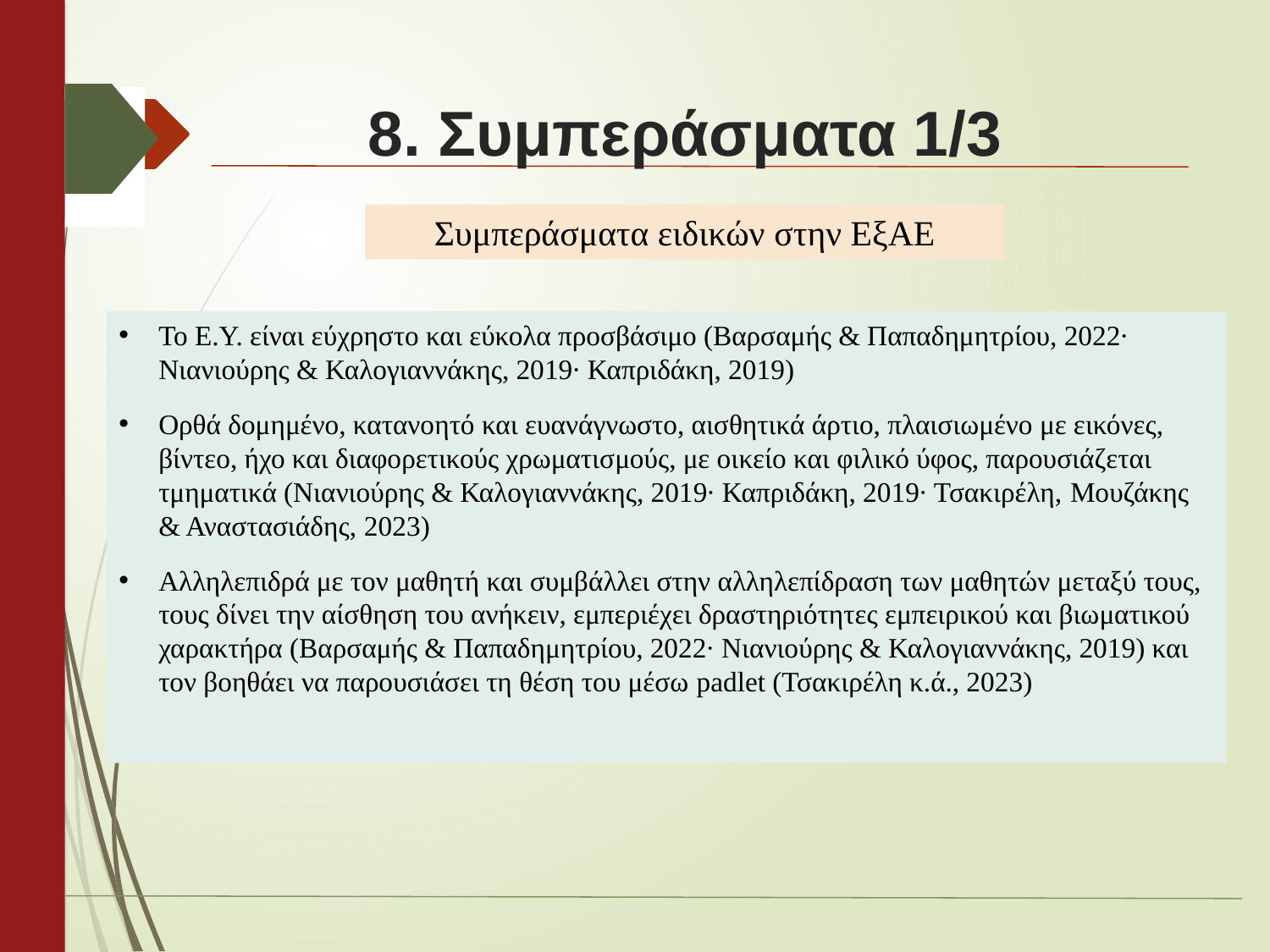

# 8. Συμπεράσματα 1/3
Συμπεράσματα ειδικών στην ΕξΑΕ
Το Ε.Υ. είναι εύχρηστο και εύκολα προσβάσιμο (Βαρσαμής & Παπαδημητρίου, 2022· Νιανιούρης & Καλογιαννάκης, 2019· Καπριδάκη, 2019)
Ορθά δομημένο, κατανοητό και ευανάγνωστο, αισθητικά άρτιο, πλαισιωμένο με εικόνες, βίντεο, ήχο και διαφορετικούς χρωματισμούς, με οικείο και φιλικό ύφος, παρουσιάζεται τμηματικά (Νιανιούρης & Καλογιαννάκης, 2019· Καπριδάκη, 2019· Τσακιρέλη, Μουζάκης & Αναστασιάδης, 2023)
Αλληλεπιδρά με τον μαθητή και συμβάλλει στην αλληλεπίδραση των μαθητών μεταξύ τους,  τους δίνει την αίσθηση του ανήκειν, εμπεριέχει δραστηριότητες εμπειρικού και βιωματικού χαρακτήρα (Βαρσαμής & Παπαδημητρίου, 2022· Νιανιούρης & Καλογιαννάκης, 2019) και τον βοηθάει να παρουσιάσει τη θέση του μέσω padlet (Τσακιρέλη κ.ά., 2023)